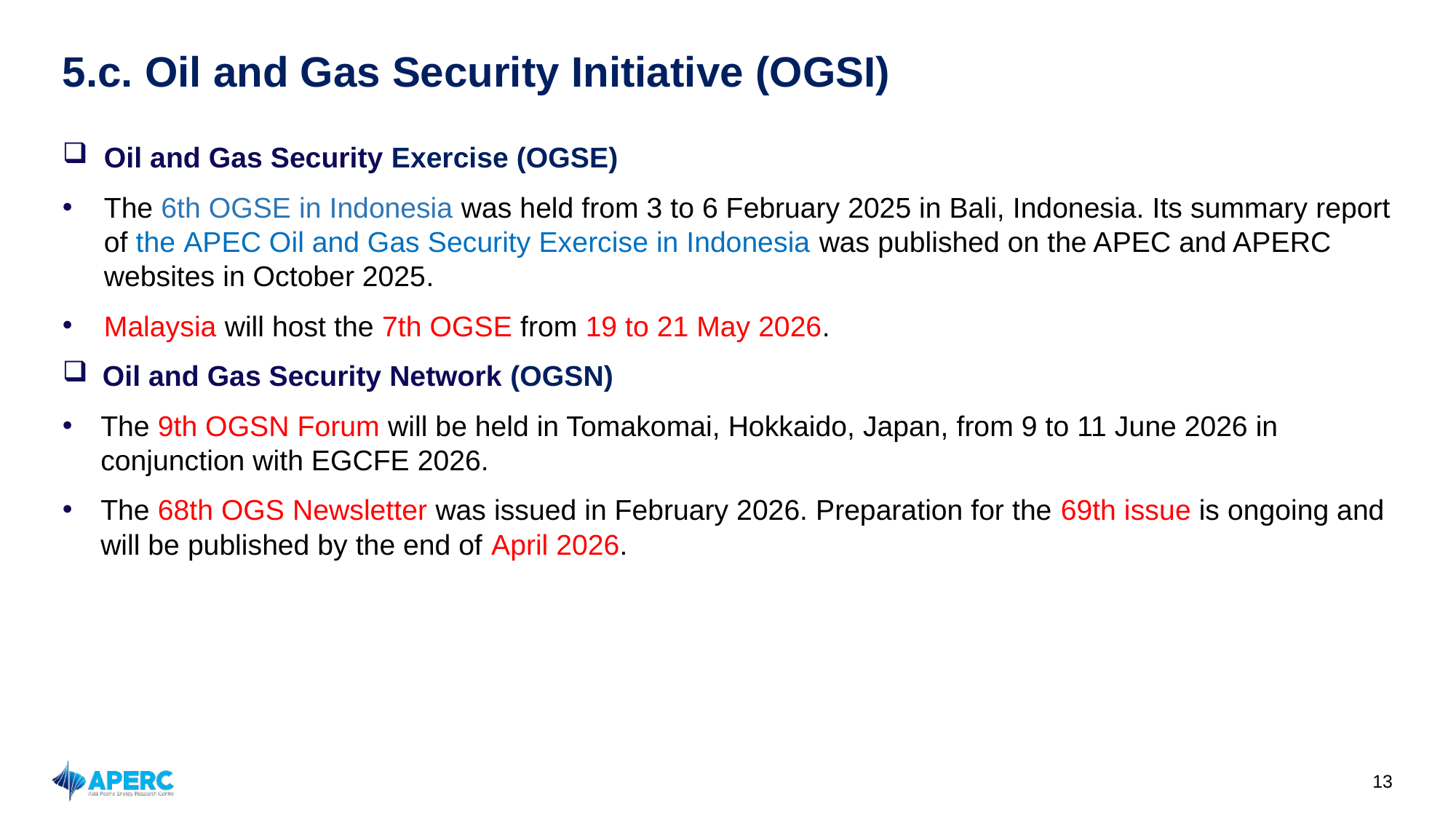

# 5.c. Oil and Gas Security Initiative (OGSI)
Oil and Gas Security Exercise (OGSE)
The 6th OGSE in Indonesia was held from 3 to 6 February 2025 in Bali, Indonesia. Its summary report of the APEC Oil and Gas Security Exercise in Indonesia was published on the APEC and APERC websites in October 2025.
Malaysia will host the 7th OGSE from 19 to 21 May 2026.
  Oil and Gas Security Network (OGSN)
The 9th OGSN Forum will be held in Tomakomai, Hokkaido, Japan, from 9 to 11 June 2026 in conjunction with EGCFE 2026.
The 68th OGS Newsletter was issued in February 2026. Preparation for the 69th issue is ongoing and will be published by the end of April 2026.

13